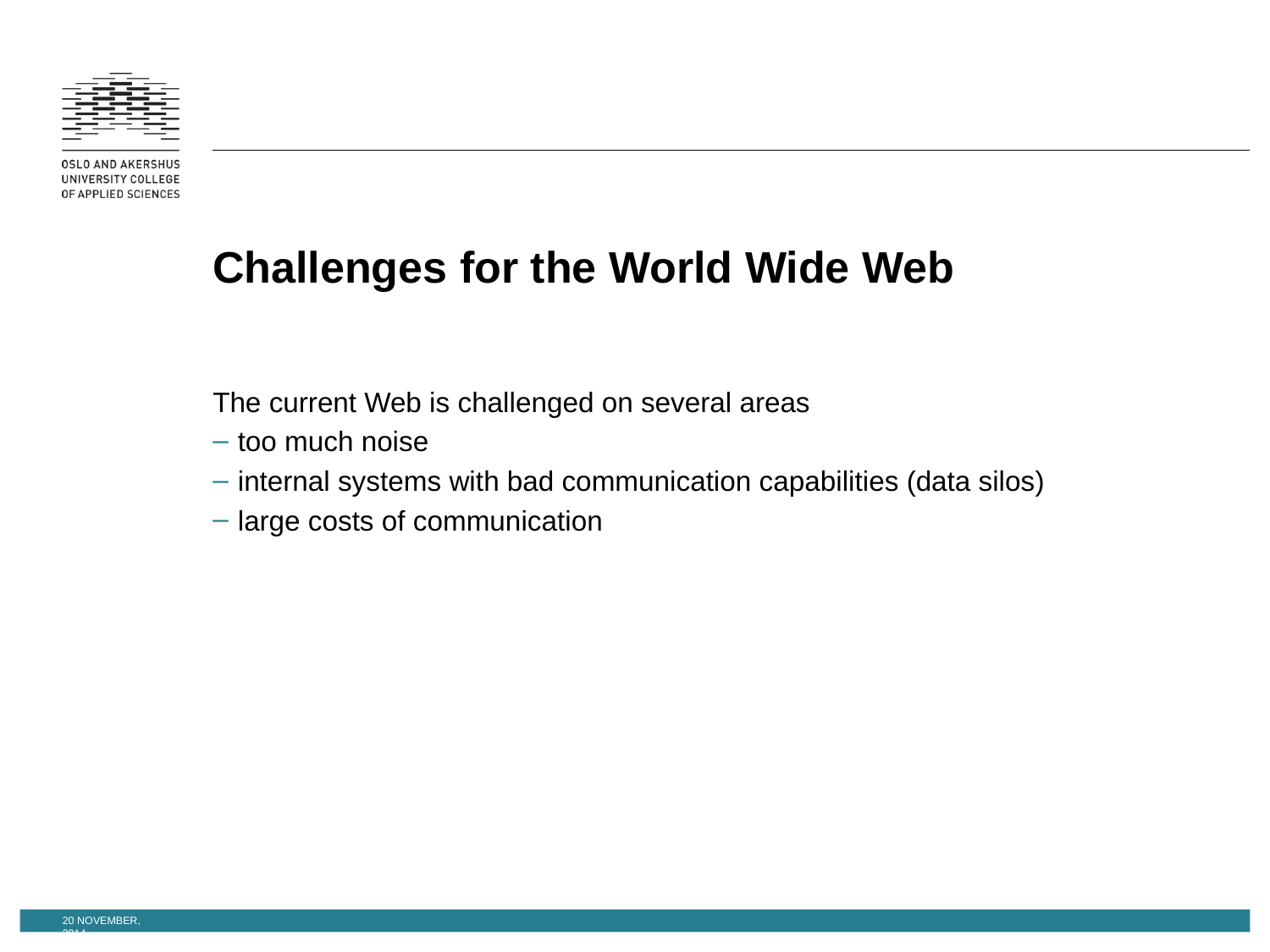

# Challenges for the World Wide Web
The current Web is challenged on several areas
too much noise
internal systems with bad communication capabilities (data silos)
large costs of communication
20 November, 2014